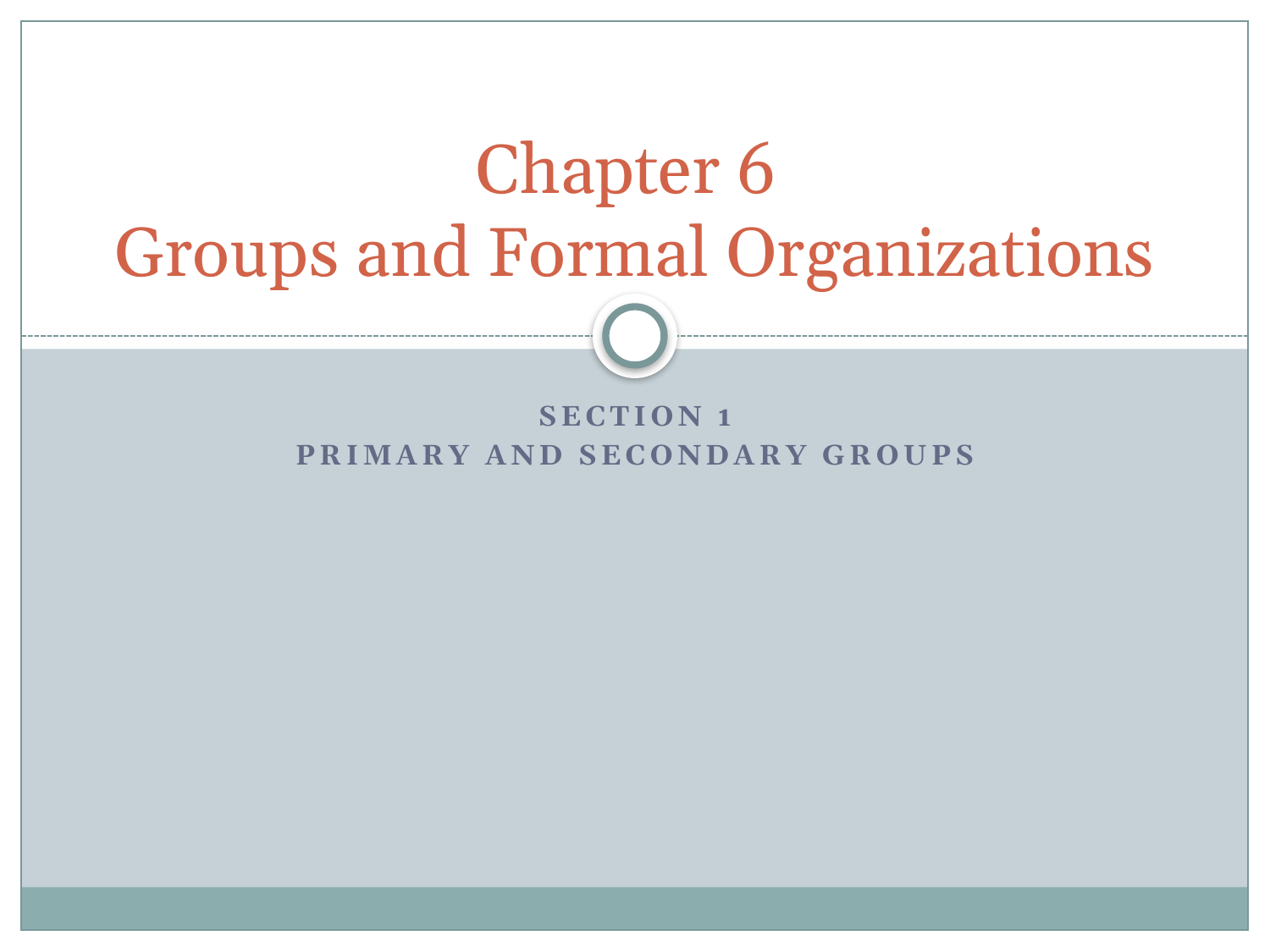

# Chapter 6 Groups and Formal Organizations
Section 1
Primary and Secondary Groups